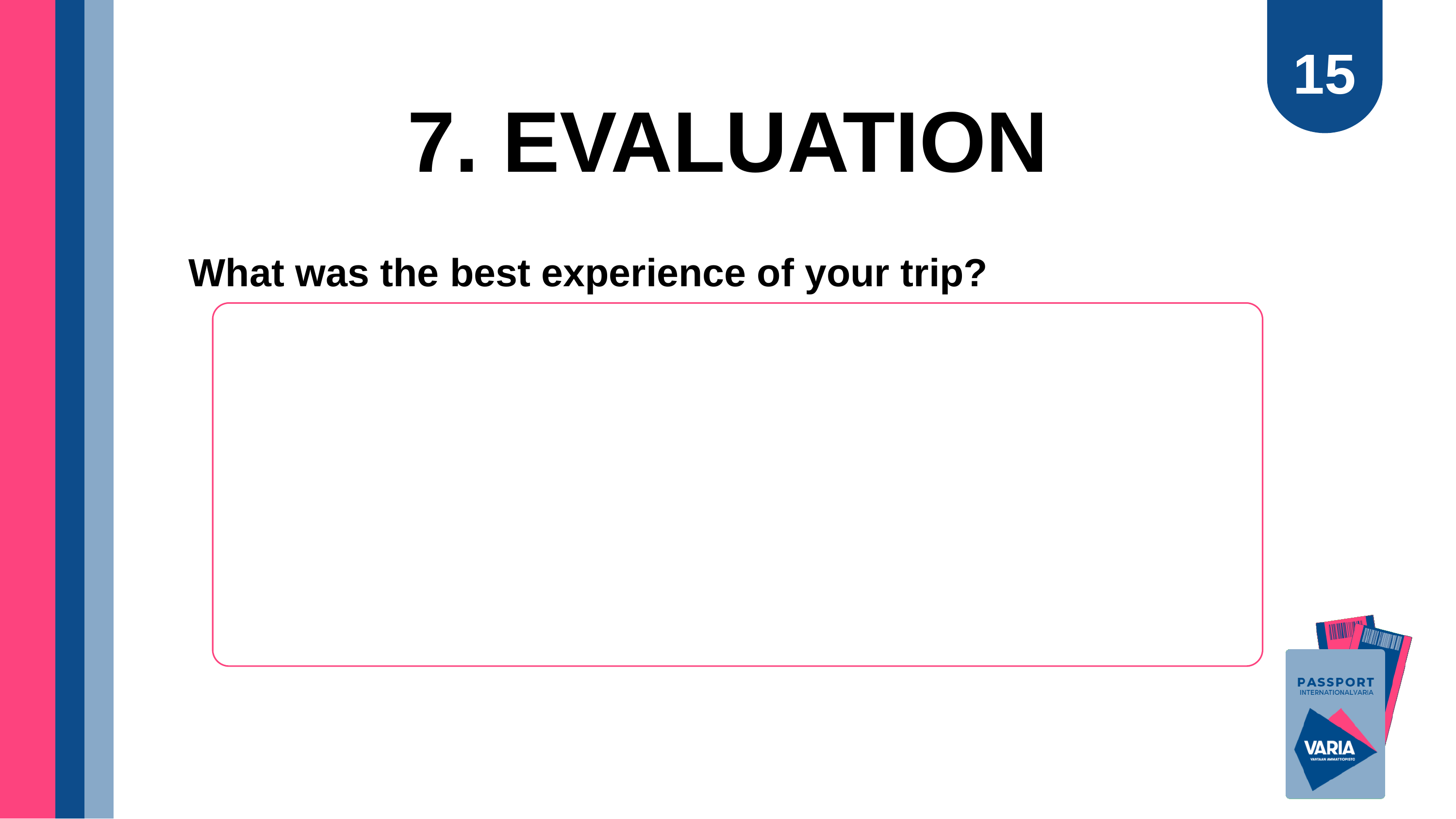

15
7. EVALUATION
What was the best experience of your trip?